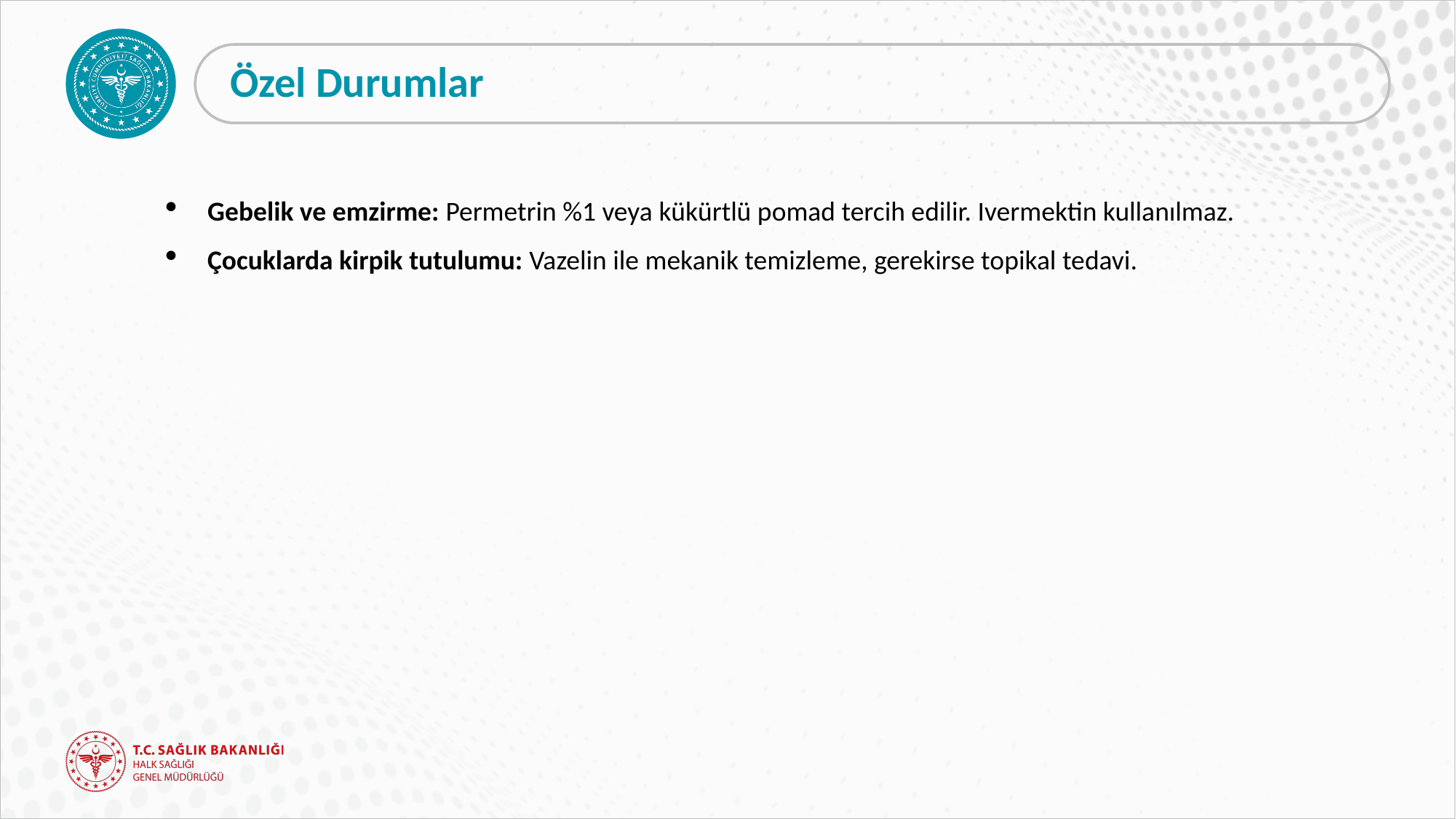

# Özel Durumlar
Gebelik ve emzirme: Permetrin %1 veya kükürtlü pomad tercih edilir. Ivermektin kullanılmaz.
Çocuklarda kirpik tutulumu: Vazelin ile mekanik temizleme, gerekirse topikal tedavi.
24